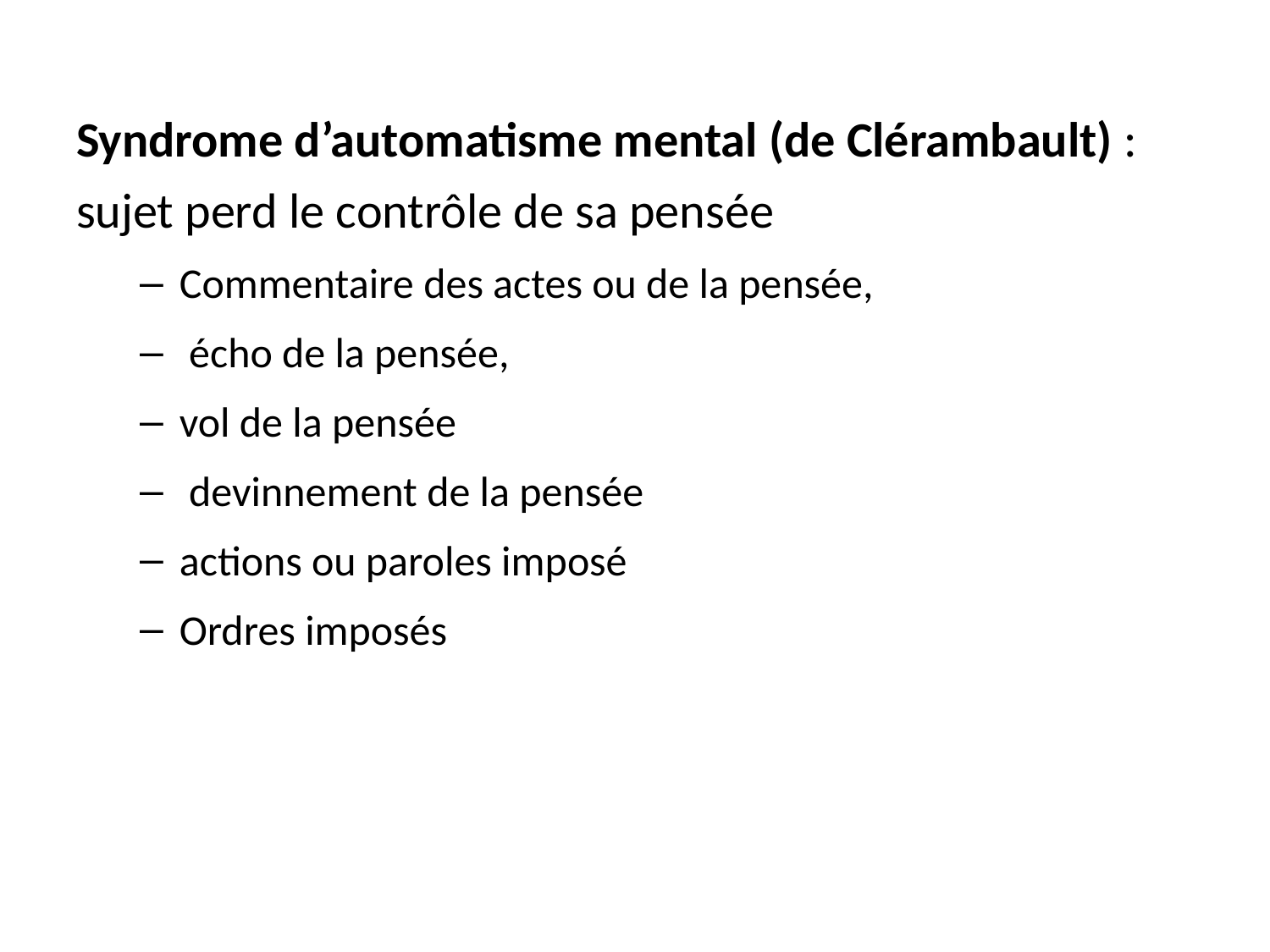

Syndrome d’automatisme mental (de Clérambault) : sujet perd le contrôle de sa pensée
Commentaire des actes ou de la pensée,
 écho de la pensée,
vol de la pensée
 devinnement de la pensée
actions ou paroles imposé
Ordres imposés